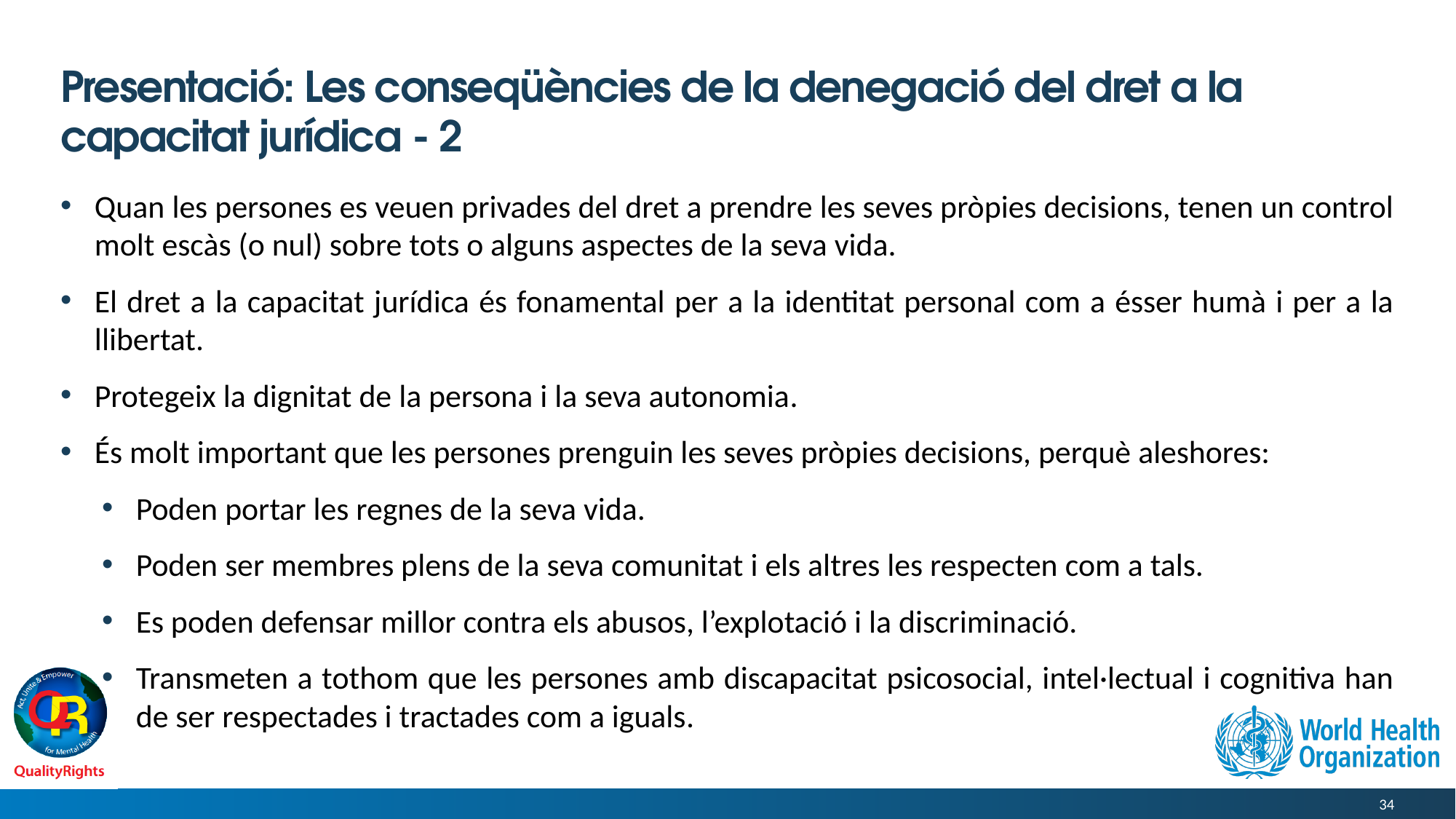

# Presentació: Les conseqüències de la denegació del dret a la capacitat jurídica - 2
Quan les persones es veuen privades del dret a prendre les seves pròpies decisions, tenen un control molt escàs (o nul) sobre tots o alguns aspectes de la seva vida.
El dret a la capacitat jurídica és fonamental per a la identitat personal com a ésser humà i per a la llibertat.
Protegeix la dignitat de la persona i la seva autonomia.
És molt important que les persones prenguin les seves pròpies decisions, perquè aleshores:
Poden portar les regnes de la seva vida.
Poden ser membres plens de la seva comunitat i els altres les respecten com a tals.
Es poden defensar millor contra els abusos, l’explotació i la discriminació.
Transmeten a tothom que les persones amb discapacitat psicosocial, intel·lectual i cognitiva han de ser respectades i tractades com a iguals.

34